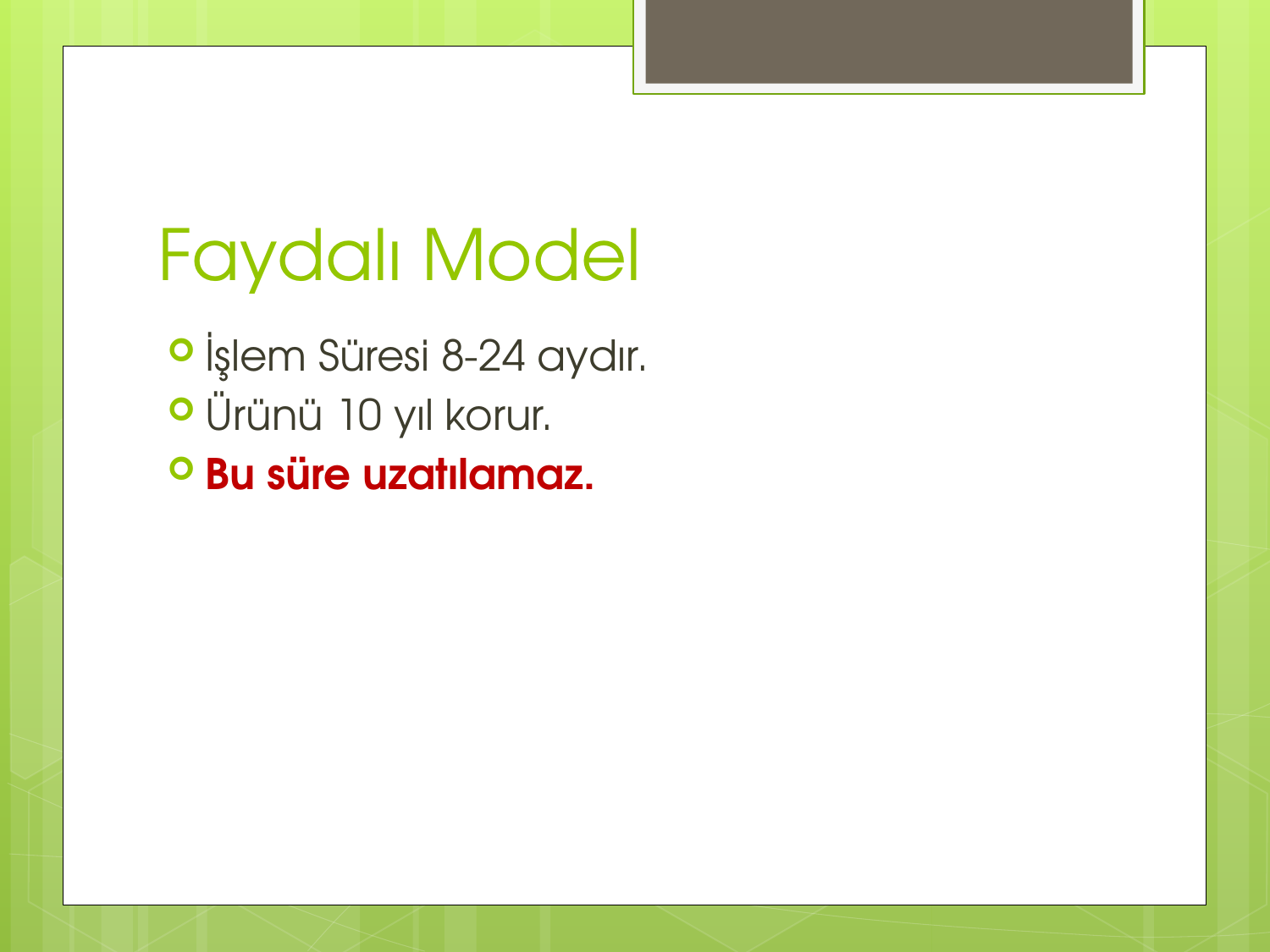

# Faydalı Model
İşlem Süresi 8-24 aydır.
Ürünü 10 yıl korur.
Bu süre uzatılamaz.